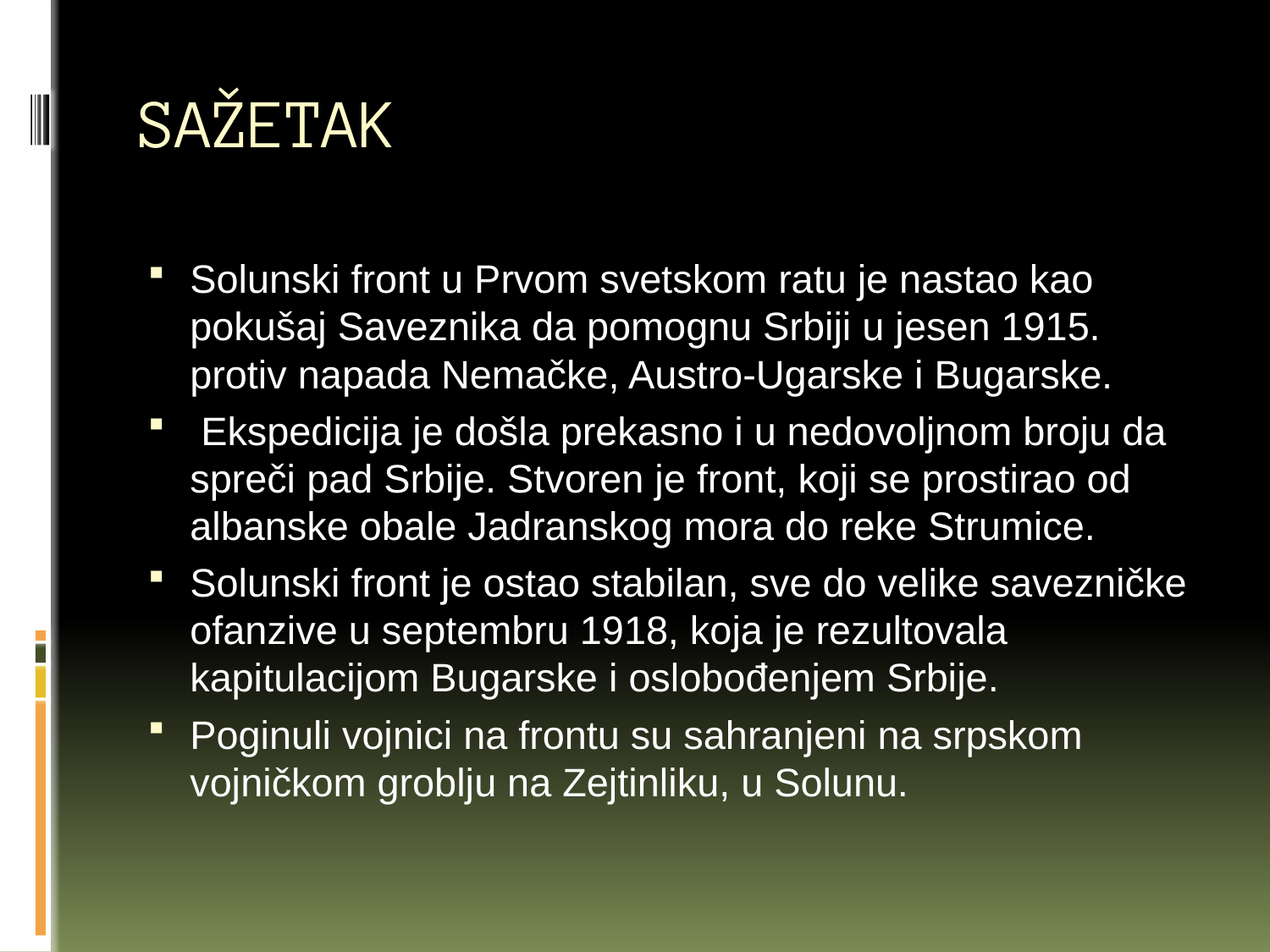

# SAŽETAK
Solunski front u Prvom svetskom ratu je nastao kao pokušaj Saveznika da pomognu Srbiji u jesen 1915. protiv napada Nemačke, Austro-Ugarske i Bugarske.
 Ekspedicija je došla prekasno i u nedovoljnom broju da spreči pad Srbije. Stvoren je front, koji se prostirao od albanske obale Jadranskog mora do reke Strumice.
Solunski front je ostao stabilan, sve do velike savezničke ofanzive u septembru 1918, koja je rezultovala kapitulacijom Bugarske i oslobođenjem Srbije.
Poginuli vojnici na frontu su sahranjeni na srpskom vojničkom groblju na Zejtinliku, u Solunu.